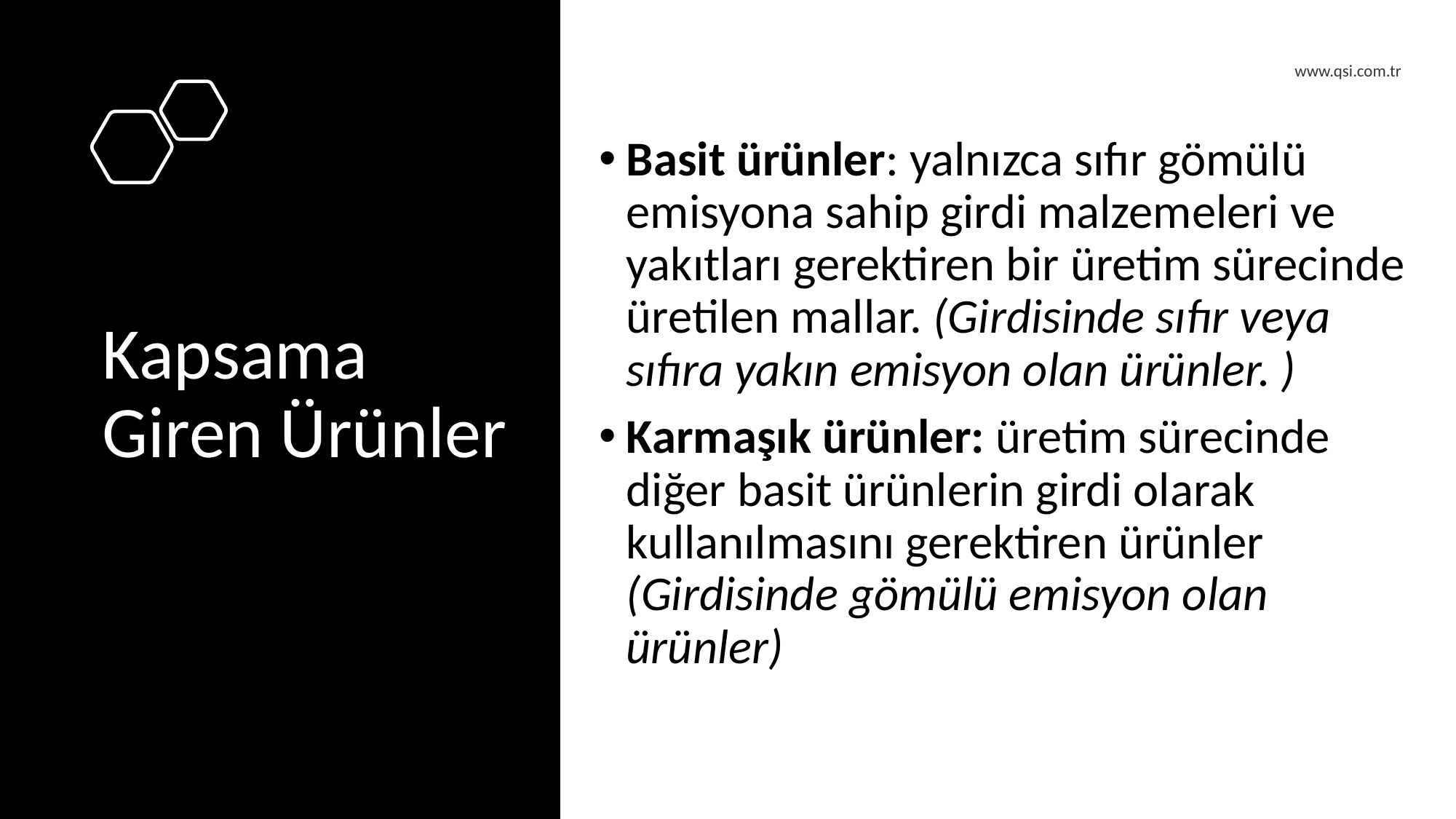

www.qsi.com.tr

Basit ürünler: yalnızca sıfır gömülü emisyona sahip girdi malzemeleri ve yakıtları gerektiren bir üretim sürecinde üretilen mallar. (Girdisinde sıfır veya sıfıra yakın emisyon olan ürünler. )
Karmaşık ürünler: üretim sürecinde diğer basit ürünlerin girdi olarak kullanılmasını gerektiren ürünler (Girdisinde gömülü emisyon olan ürünler)

# Kapsama Giren Ürünler